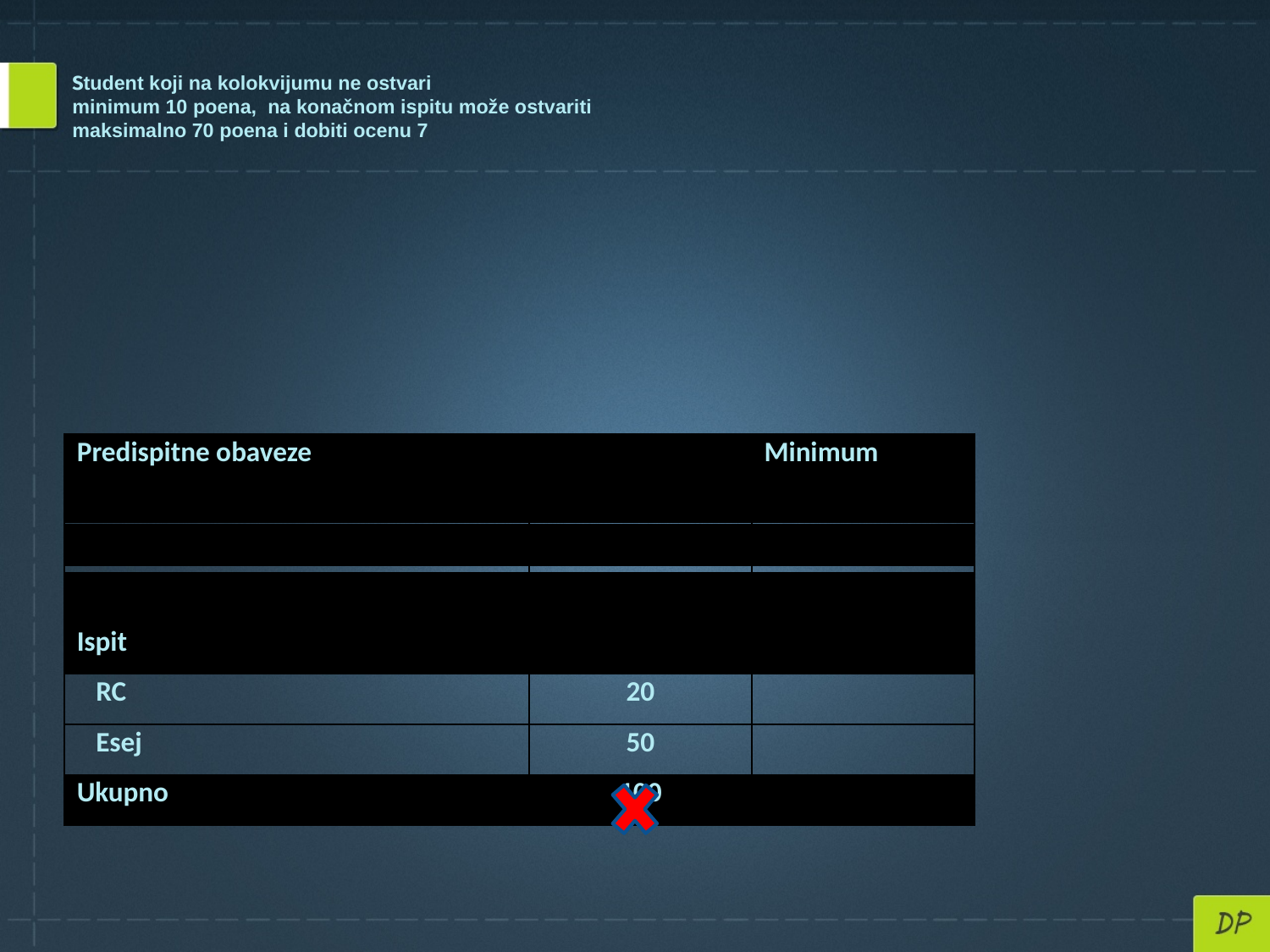

# Student koji na kolokvijumu ne ostvari minimum 10 poena,  na konačnom ispitu može ostvariti maksimalno 70 poena i dobiti ocenu 7
| Predispitne obaveze |  | Minimum |
| --- | --- | --- |
| Kolokvijum | 20 | 10 |
| Aktivnosti na casu | 10 |  |
| Ispit |  |  |
| RC | 20 |  |
| Esej | 50 |  |
| Ukupno | 100 |  |
|  |  |  |
| --- | --- | --- |
|  |  |  |
| --- | --- | --- |